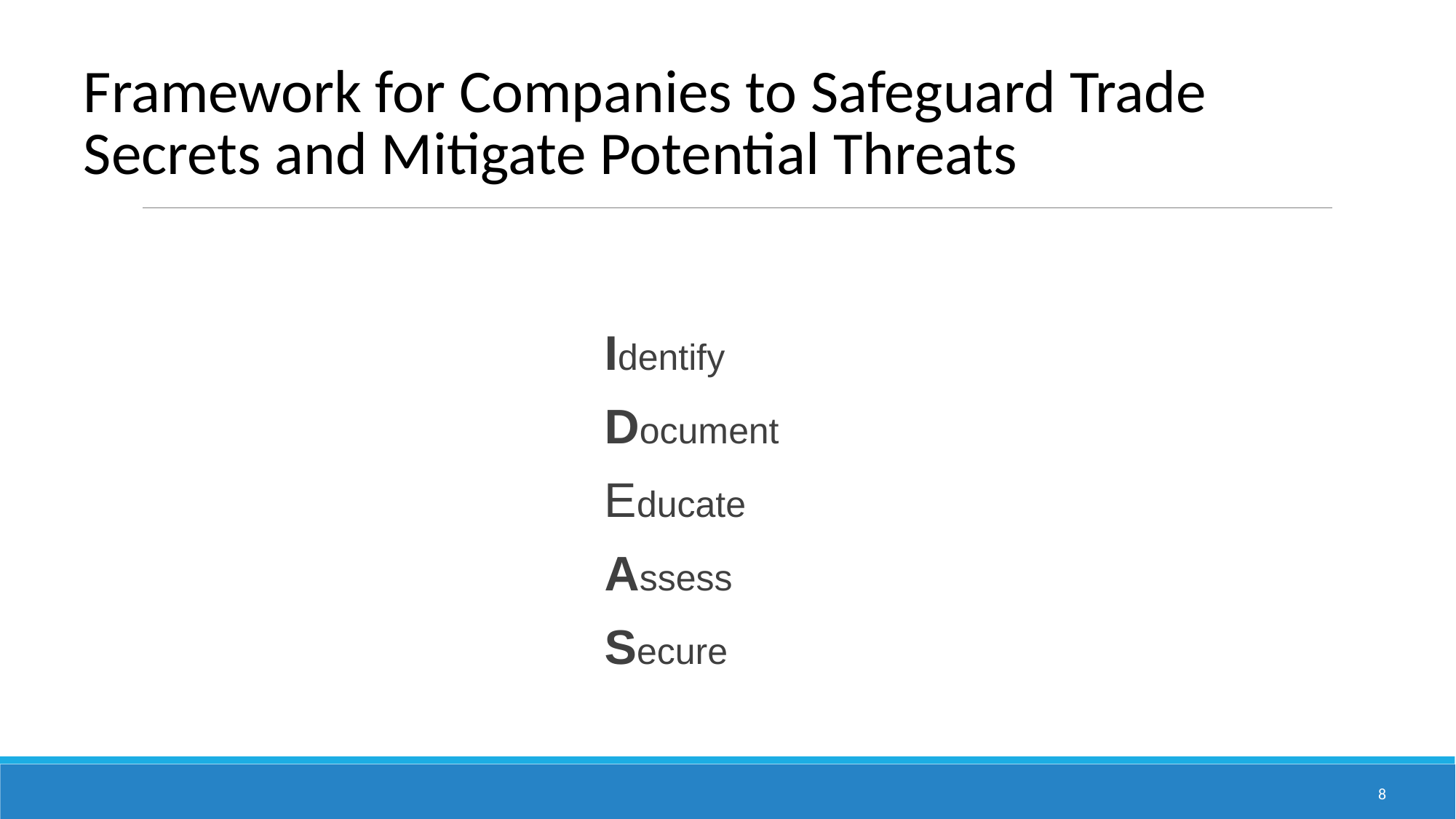

# Framework for Companies to Safeguard Trade Secrets and Mitigate Potential Threats

Identify
Document
Educate
Assess
Secure

8